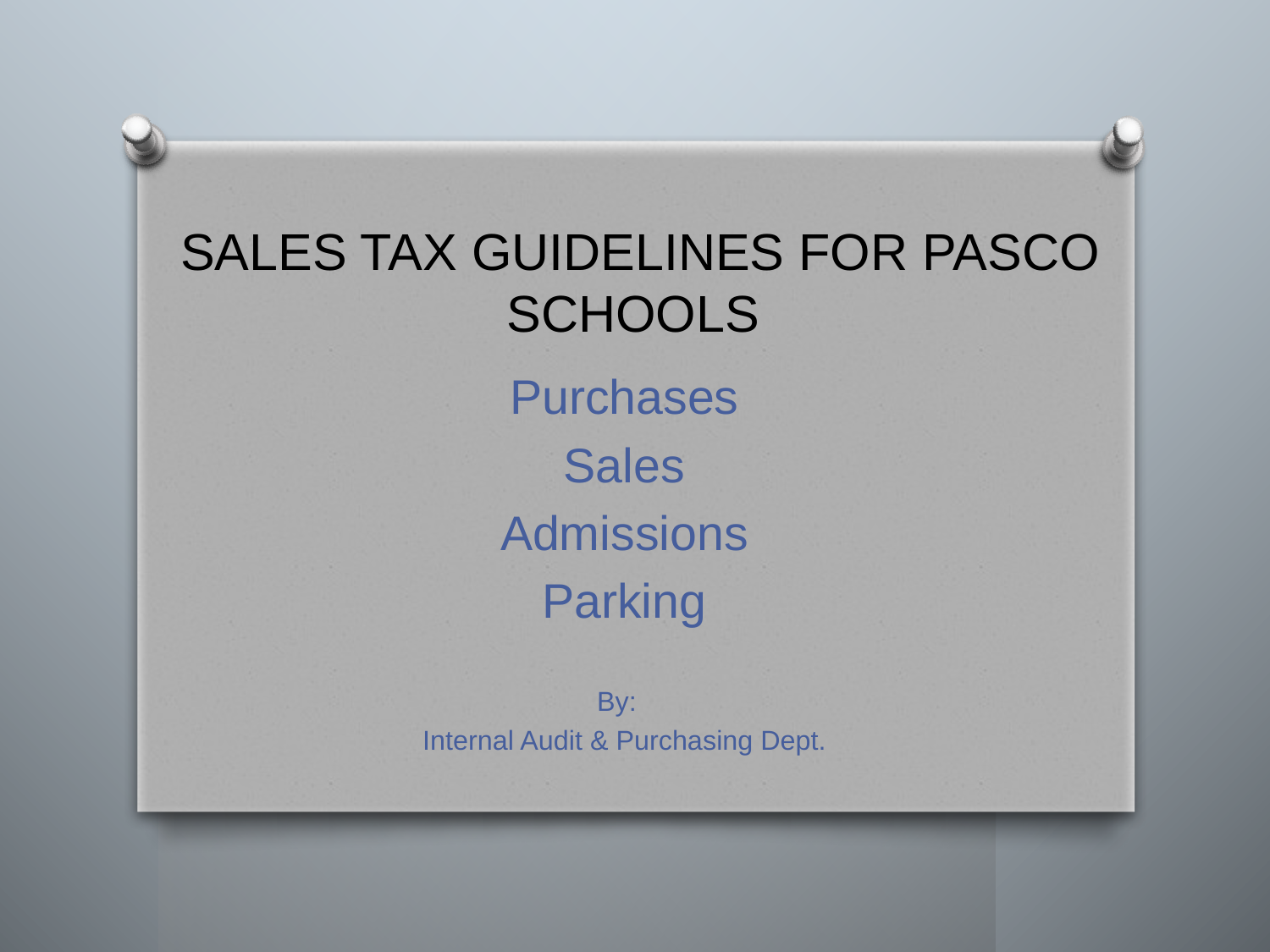

# SALES TAX GUIDELINES FOR PASCO SCHOOLS
Purchases
Sales
Admissions
Parking

By:
Internal Audit & Purchasing Dept.